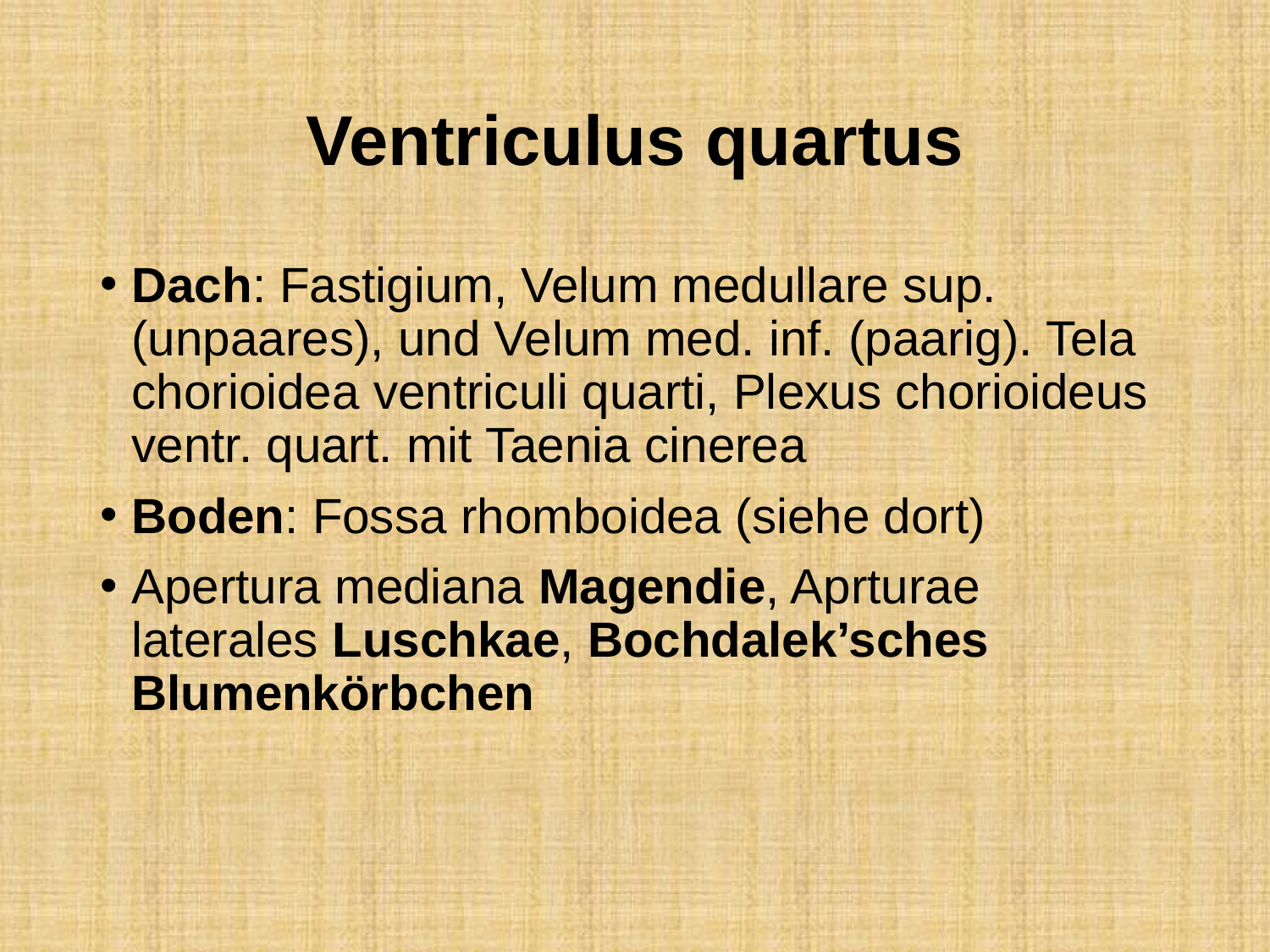

# Ventriculus quartus
Dach: Fastigium, Velum medullare sup. (unpaares), und Velum med. inf. (paarig). Tela chorioidea ventriculi quarti, Plexus chorioideus ventr. quart. mit Taenia cinerea
Boden: Fossa rhomboidea (siehe dort)
Apertura mediana Magendie, Aprturae laterales Luschkae, Bochdalek’sches Blumenkörbchen